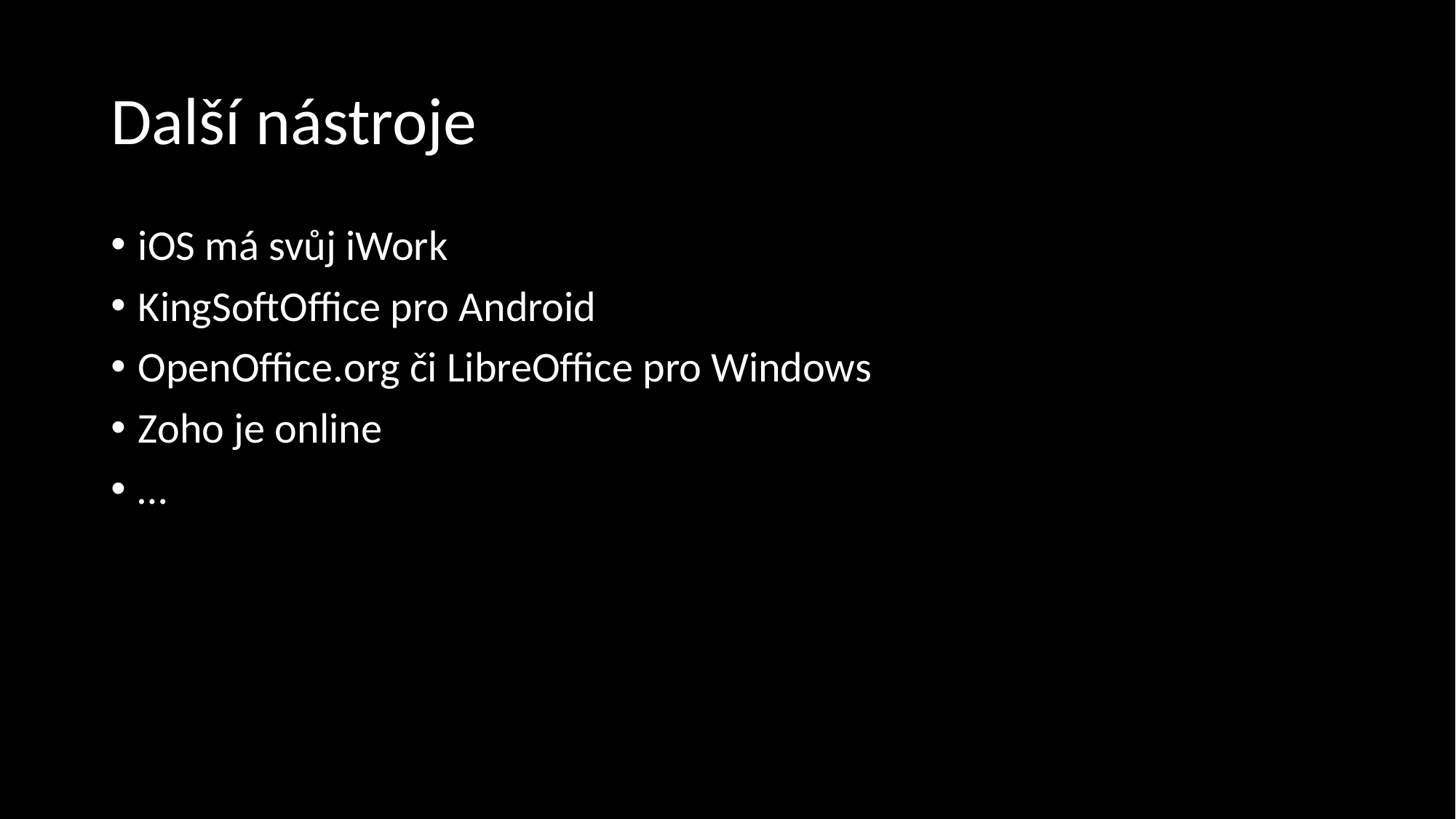

# Další nástroje
iOS má svůj iWork
KingSoftOffice pro Android
OpenOffice.org či LibreOffice pro Windows
Zoho je online
…